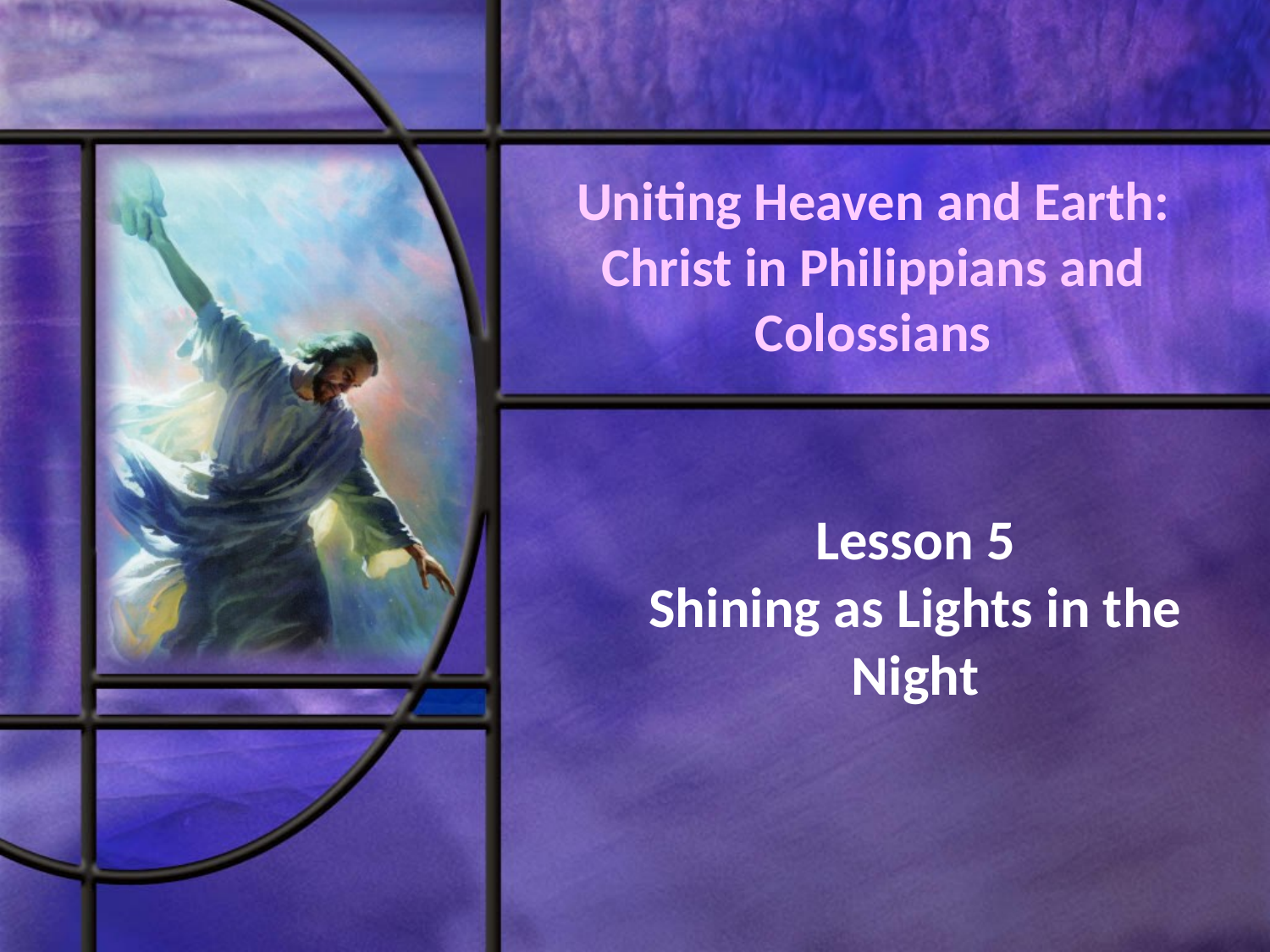

# Uniting Heaven and Earth: Christ in Philippians and Colossians
Lesson 5
Shining as Lights in the Night